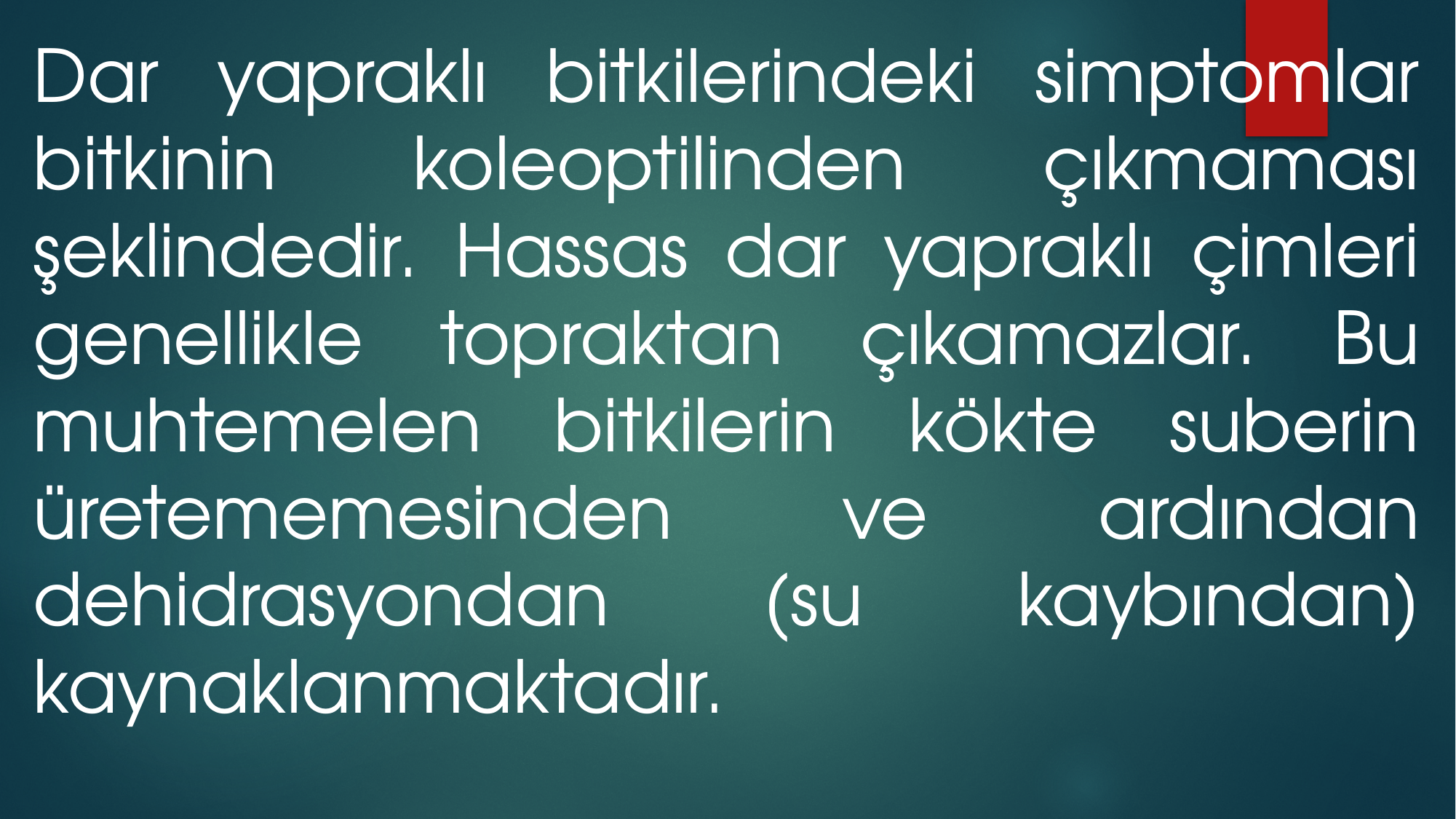

Dar yapraklı bitkilerindeki simptomlar bitkinin koleoptilinden çıkmaması şeklindedir. Hassas dar yapraklı çimleri genellikle topraktan çıkamazlar. Bu muhtemelen bitkilerin kökte suberin üretememesinden ve ardından dehidrasyondan (su kaybından) kaynaklanmaktadır.